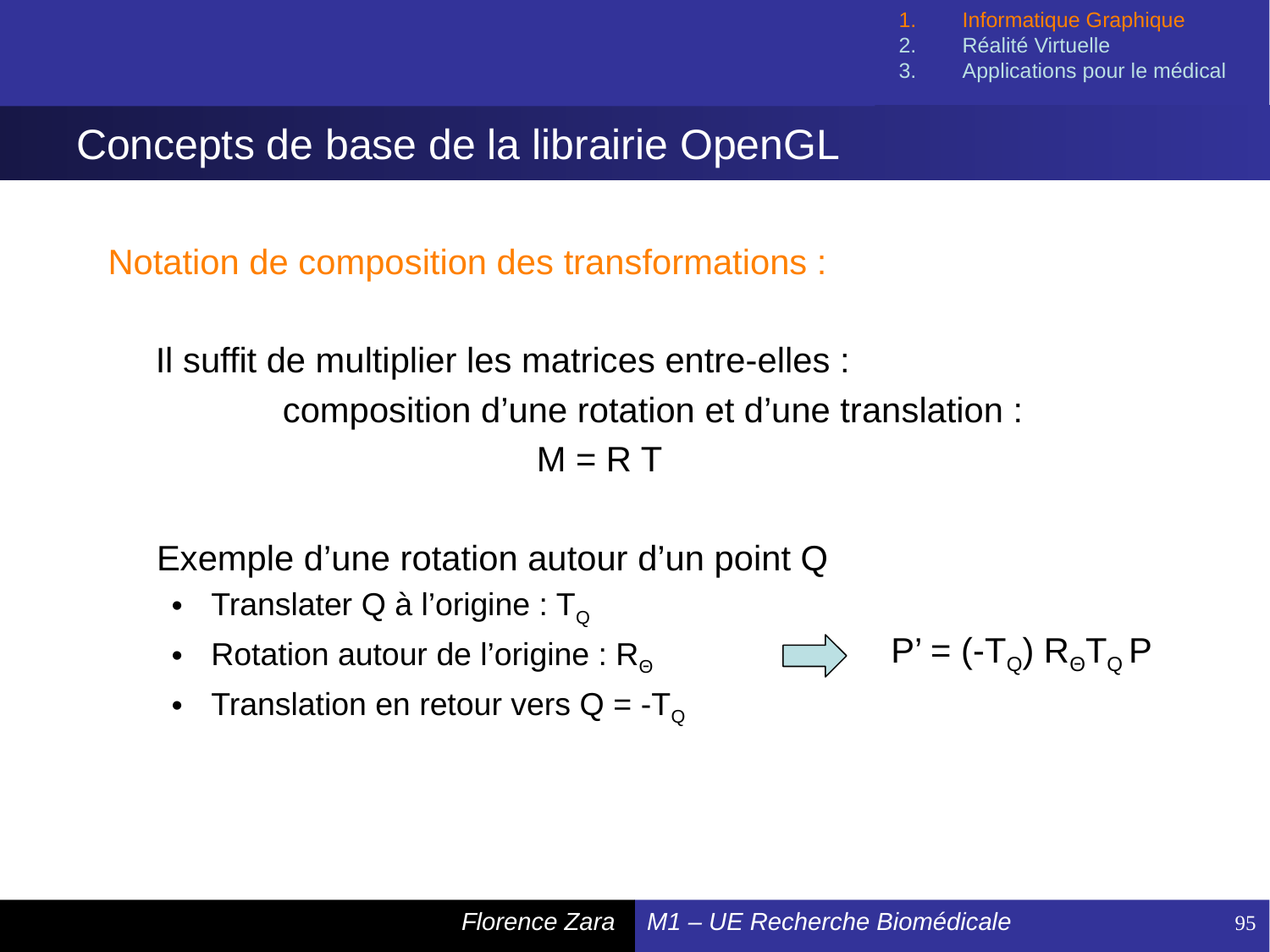

Informatique Graphique
Réalité Virtuelle
Applications pour le médical
# Concepts de base de la librairie OpenGL
Notation de composition des transformations :

	Il suffit de multiplier les matrices entre-elles :
		composition d’une rotation et d’une translation :
				M = R T

     Exemple d’une rotation autour d’un point Q
Translater Q à l’origine : TQ
Rotation autour de l’origine : RΘ
Translation en retour vers Q = -TQ

P’ = (-TQ) RΘTQ P